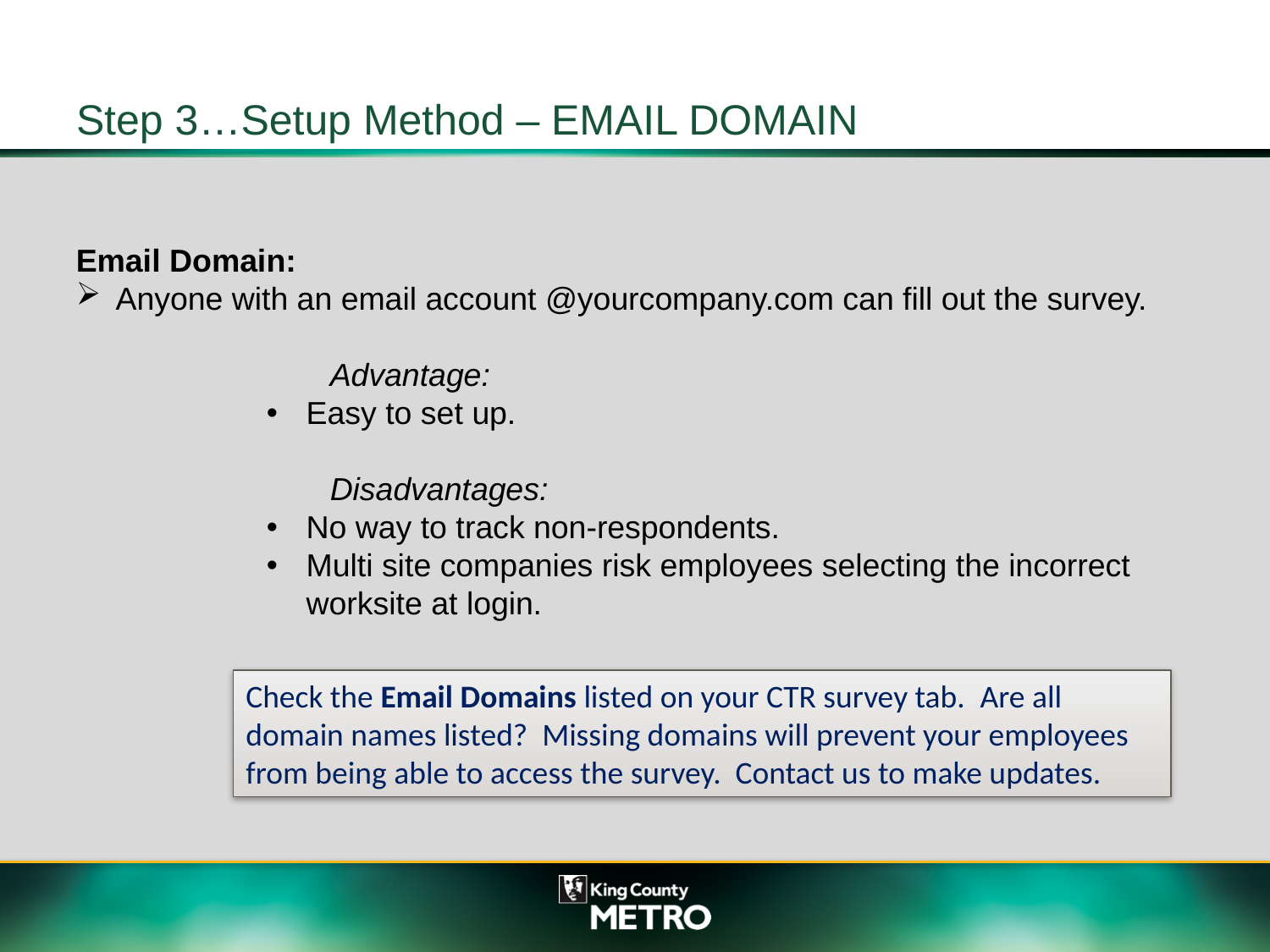

# Step 3…Setup Method – EMAIL DOMAIN
Email Domain:
Anyone with an email account @yourcompany.com can fill out the survey.

		Advantage:
Easy to set up.

		Disadvantages:
No way to track non-respondents.
Multi site companies risk employees selecting the incorrect worksite at login.

Check the Email Domains listed on your CTR survey tab.  Are all domain names listed?  Missing domains will prevent your employees from being able to access the survey.  Contact us to make updates.